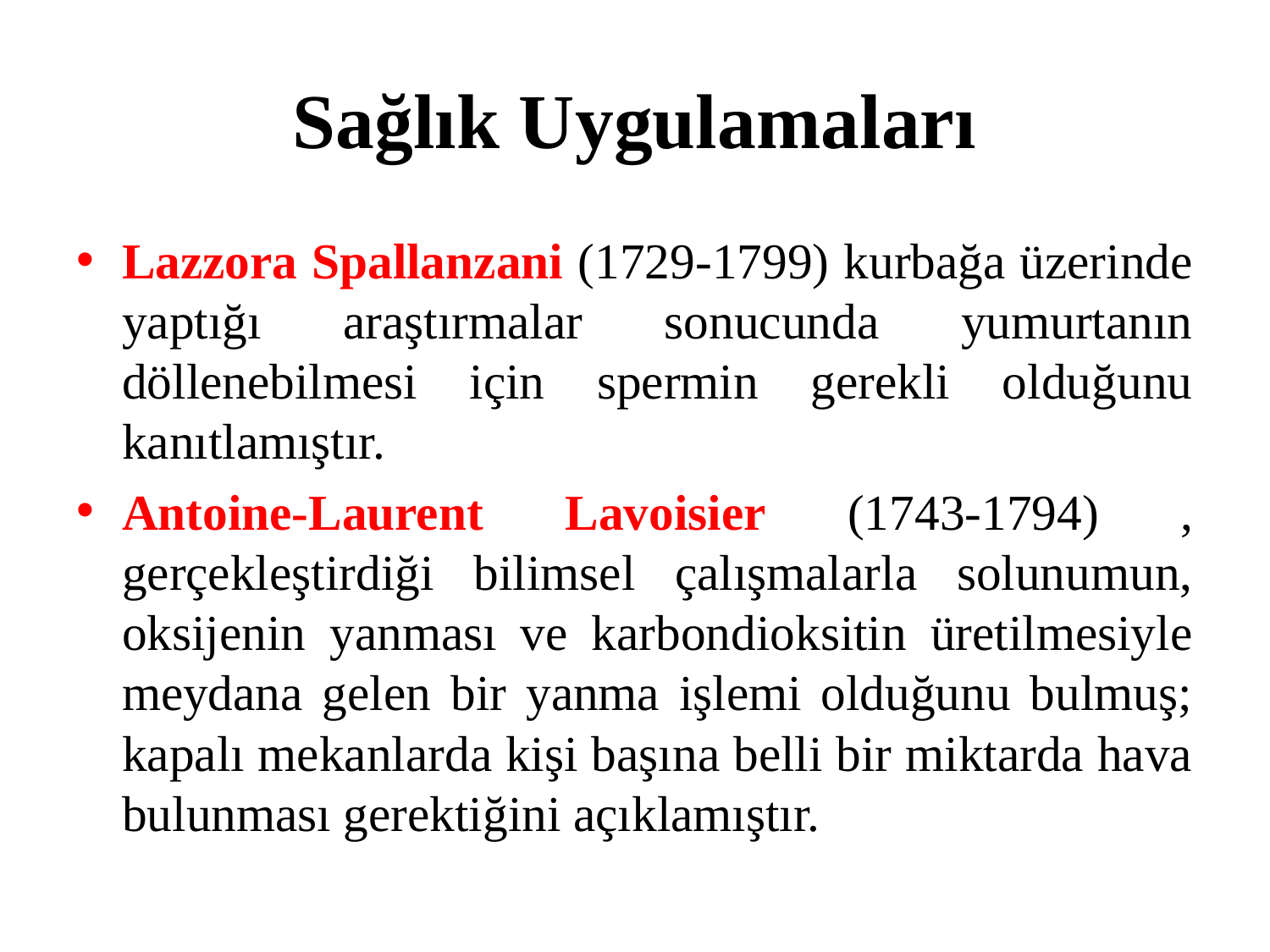

# Sağlık Uygulamaları
Lazzora Spallanzani (1729-1799) kurbağa üzerinde yaptığı araştırmalar sonucunda yumurtanın döllenebilmesi için spermin gerekli olduğunu kanıtlamıştır.
Antoine-Laurent Lavoisier (1743-1794) , gerçekleştirdiği bilimsel çalışmalarla solunumun, oksijenin yanması ve karbondioksitin üretilmesiyle meydana gelen bir yanma işlemi olduğunu bulmuş; kapalı mekanlarda kişi başına belli bir miktarda hava bulunması gerektiğini açıklamıştır.